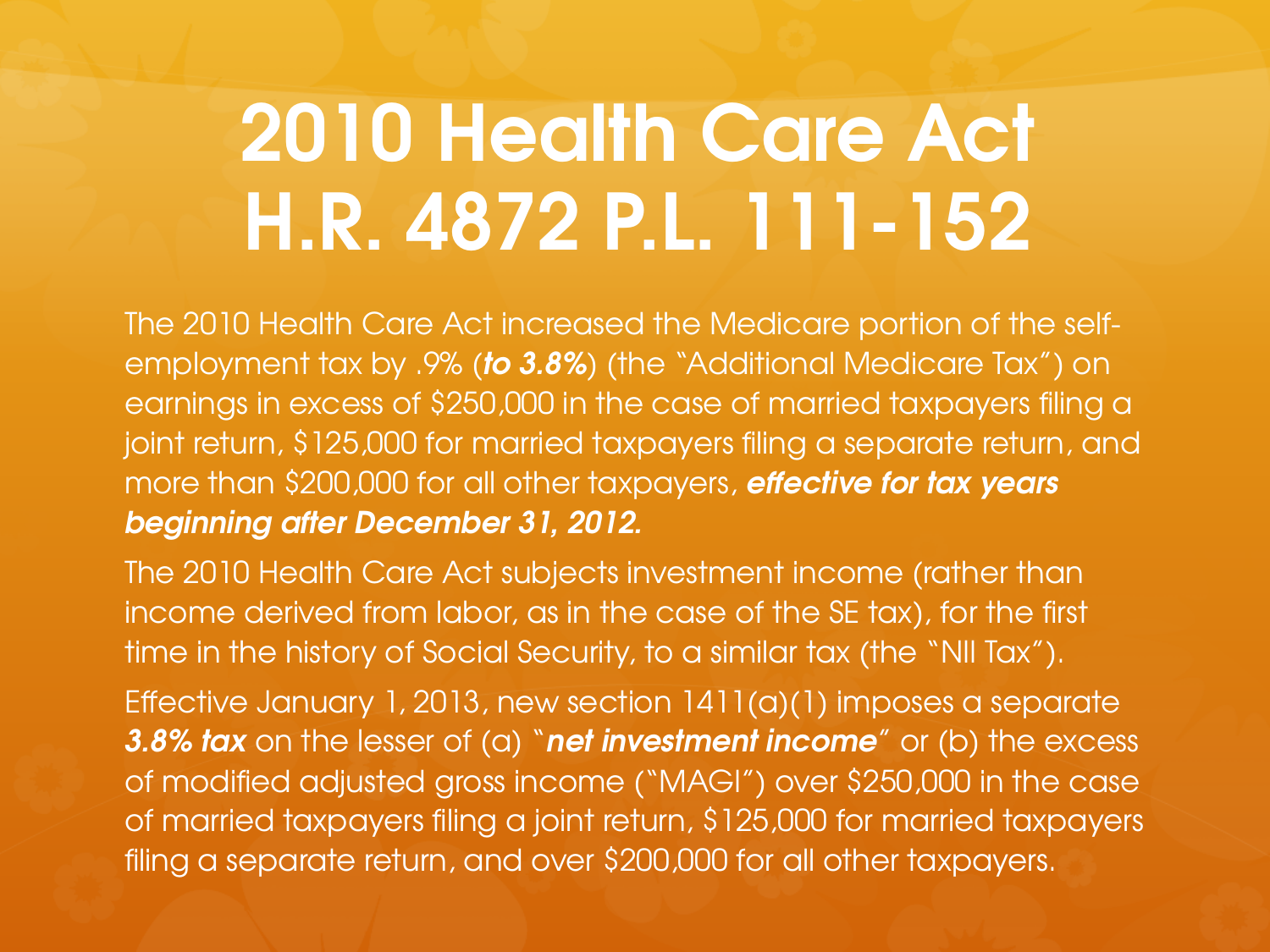

# 2010 Health Care Act H.R. 4872 P.L. 111-152
The 2010 Health Care Act increased the Medicare portion of the self- employment tax by .9% (to 3.8%) (the “Additional Medicare Tax”) on earnings in excess of $250,000 in the case of married taxpayers filing a joint return, $125,000 for married taxpayers filing a separate return, and more than $200,000 for all other taxpayers, effective for tax years beginning after December 31, 2012.
The 2010 Health Care Act subjects investment income (rather than income derived from labor, as in the case of the SE tax), for the first time in the history of Social Security, to a similar tax (the “NII Tax”).
Effective January 1, 2013, new section 1411(a)(1) imposes a separate 3.8% tax on the lesser of (a) “net investment income” or (b) the excess of modified adjusted gross income (“MAGI”) over $250,000 in the case of married taxpayers filing a joint return, $125,000 for married taxpayers filing a separate return, and over $200,000 for all other taxpayers.